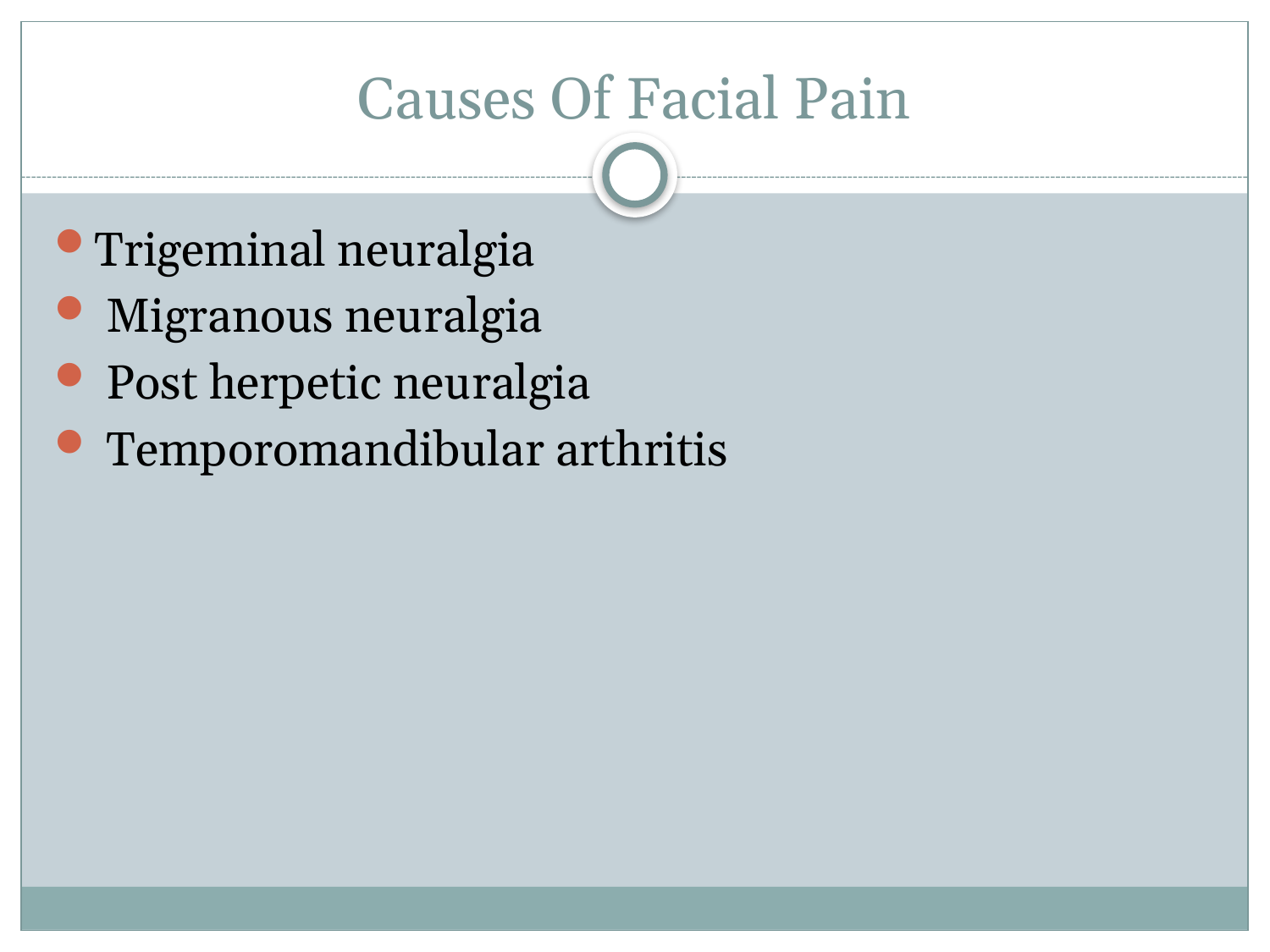

# Causes Of Facial Pain
Trigeminal neuralgia
 Migranous neuralgia
 Post herpetic neuralgia
 Temporomandibular arthritis